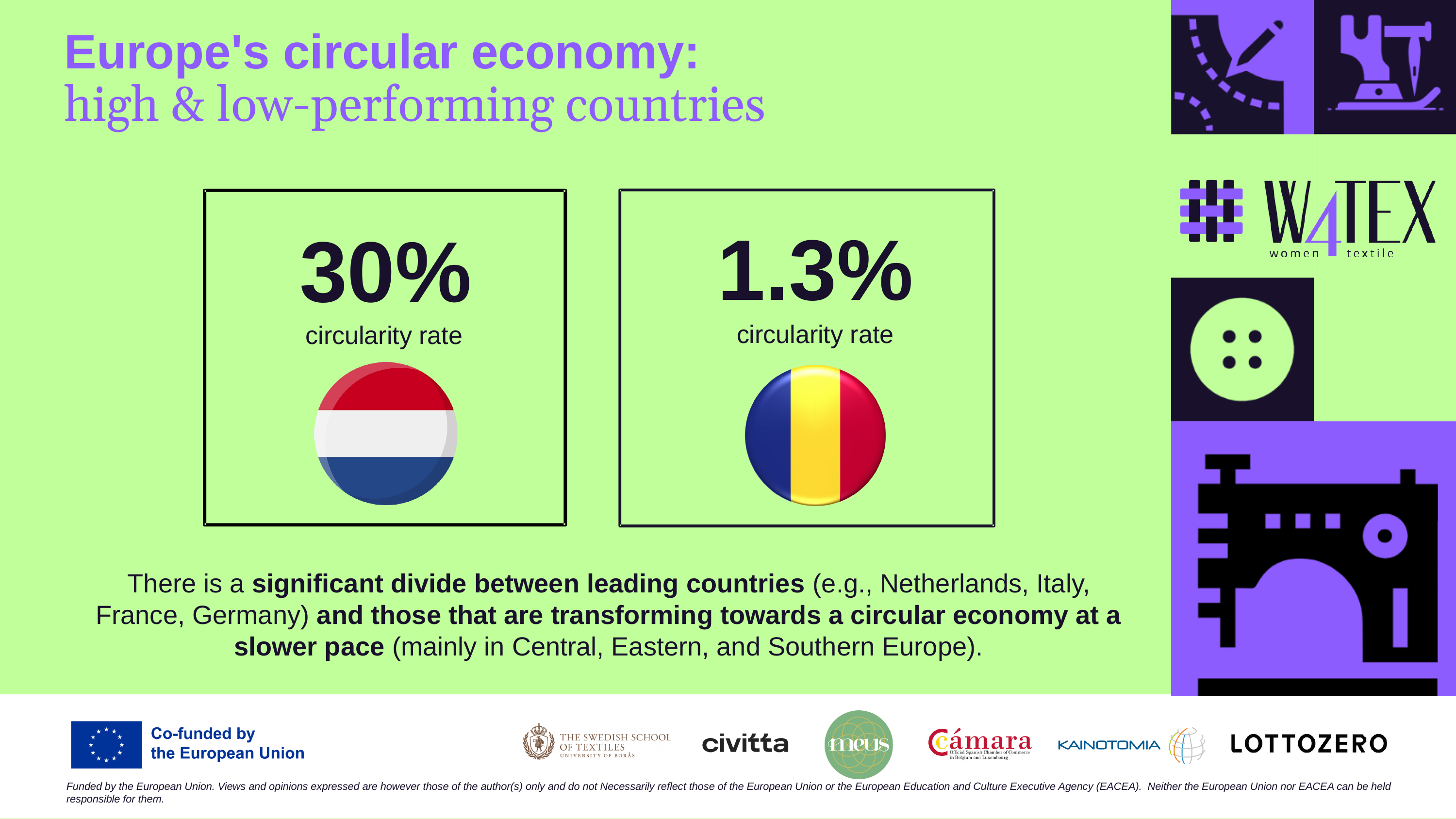

Europe's circular economy:
high & low-performing countries

1.3%
30%
circularity rate
circularity rate

There is a significant divide between leading countries (e.g., Netherlands, Italy, France, Germany) and those that are transforming towards a circular economy at a slower pace (mainly in Central, Eastern, and Southern Europe).

Funded by the European Union. Views and opinions expressed are however those of the author(s) only and do not Necessarily reflect those of the European Union or the European Education and Culture Executive Agency (EACEA).  Neither the European Union nor EACEA can be held responsible for them.